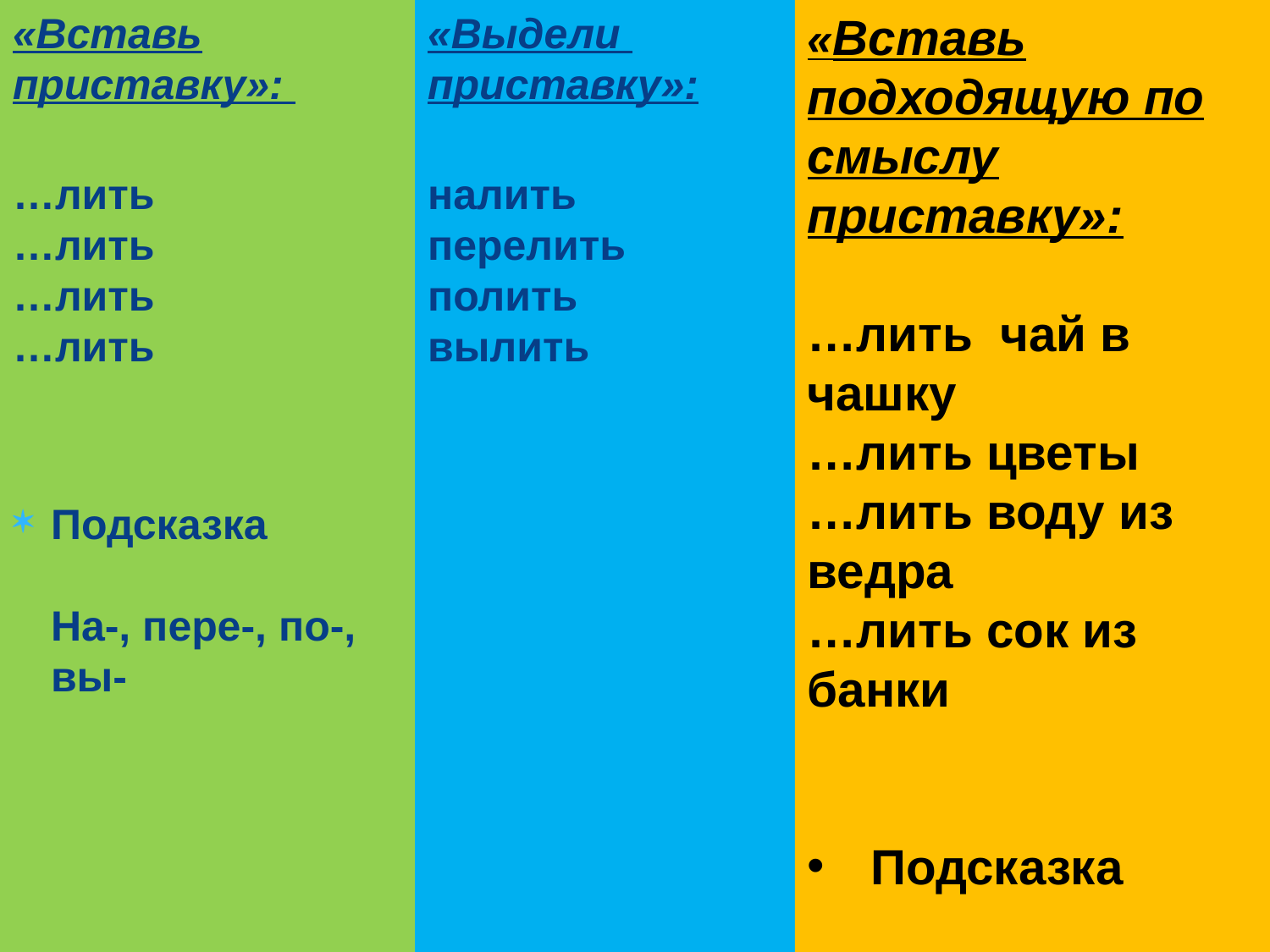

«Вставь приставку»:
…лить
…лить
…лить
…лить

Подсказка
На-, пере-, по-, вы-
«Выдели  приставку»:
налить
перелить
полить
вылить

«Вставь подходящую по смыслу приставку»:
…лить  чай в чашку
…лить цветы
…лить воду из ведра
…лить сок из банки

Подсказка
На-, пере-, по-, вы-

#